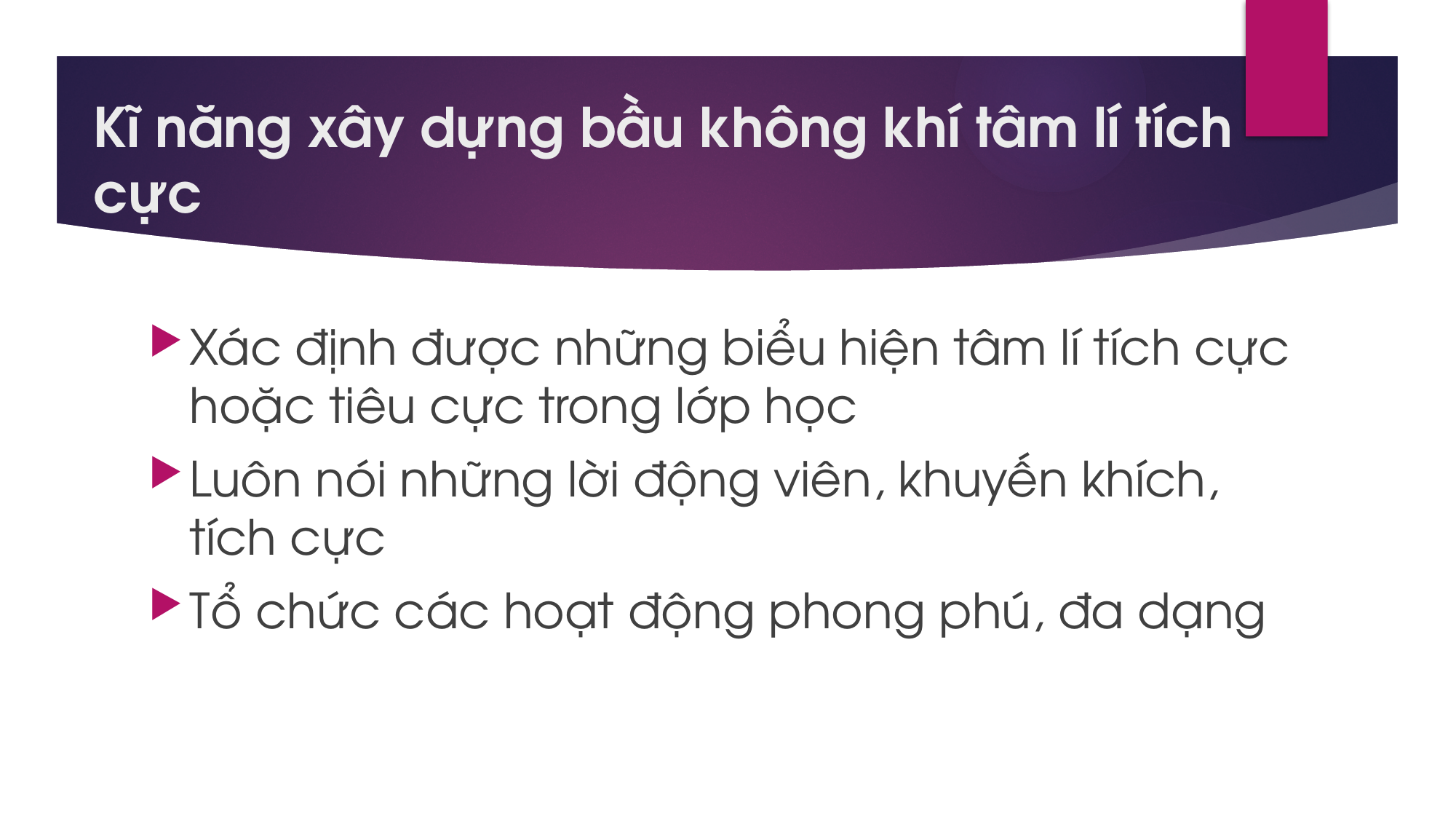

# Kĩ năng xây dựng bầu không khí tâm lí tích cực
Xác định được những biểu hiện tâm lí tích cực hoặc tiêu cực trong lớp học
Luôn nói những lời động viên, khuyến khích, tích cực
Tổ chức các hoạt động phong phú, đa dạng